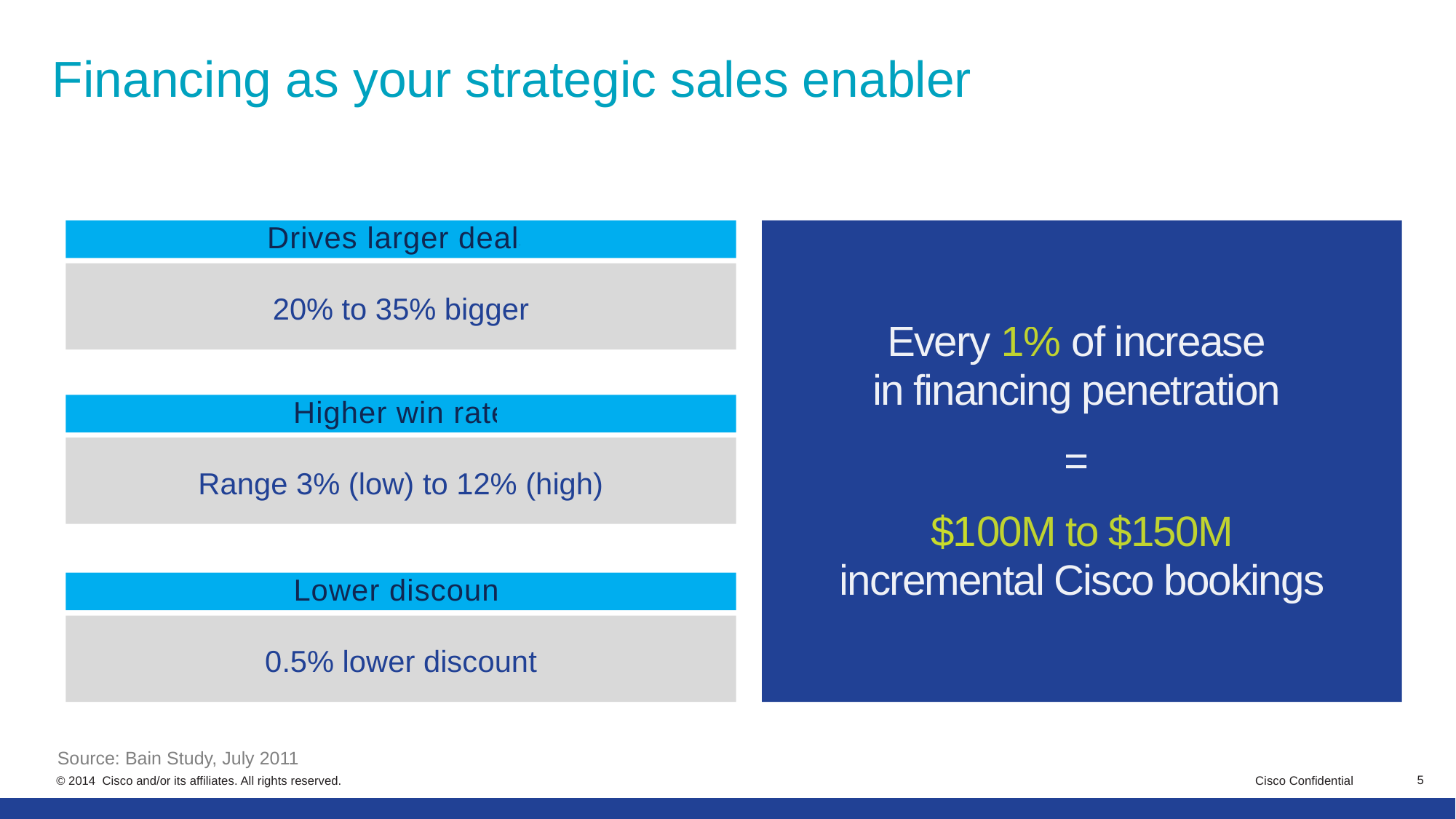

# Financing as your strategic sales enabler
Drives larger deals
20% to 35% bigger
Every 1% of increase
in financing penetration
=
$100M to $150M
incremental Cisco bookings
Higher win rate
Range 3% (low) to 12% (high)
Lower discount
0.5% lower discount
Source: Bain Study, July 2011